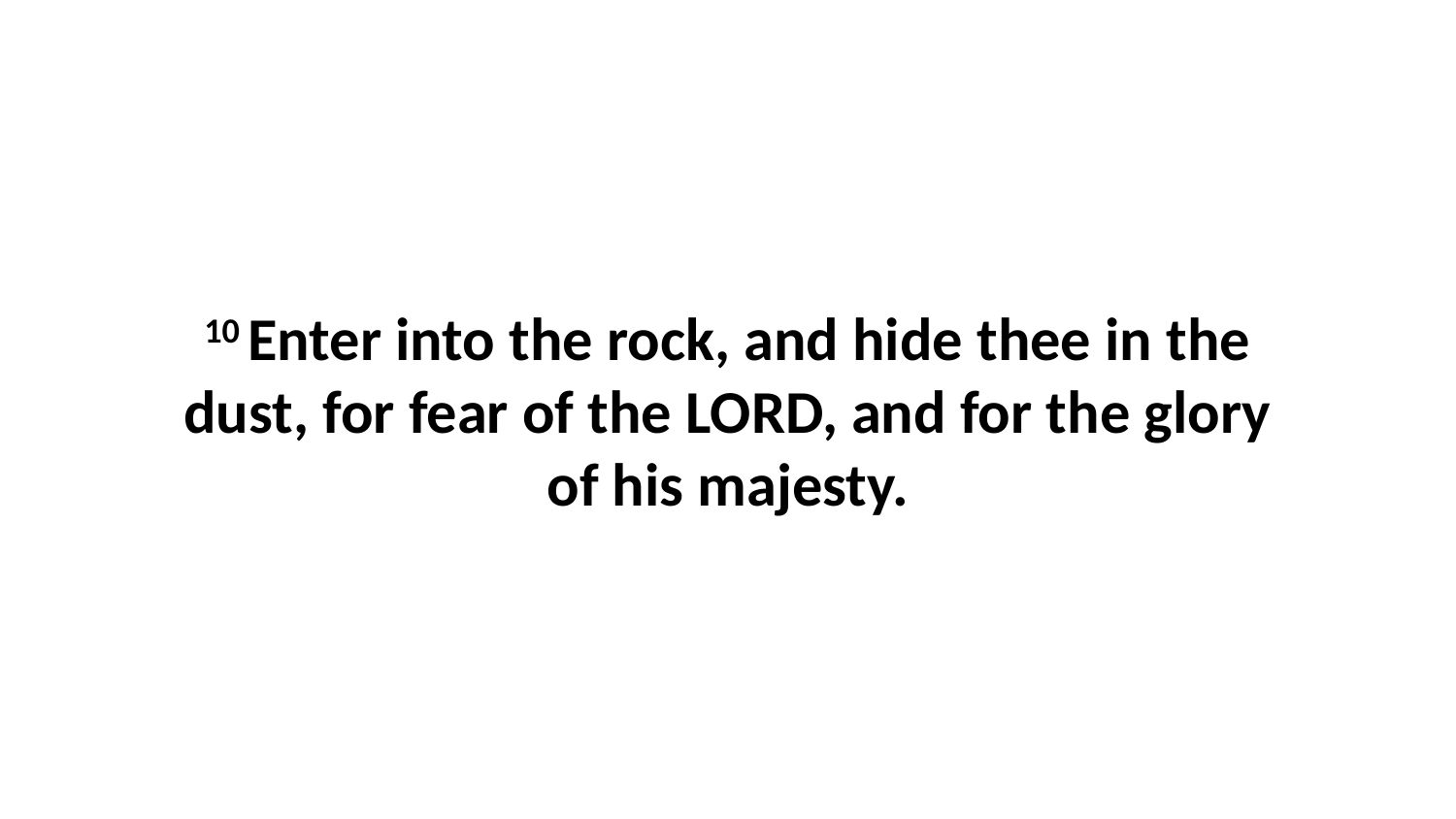

10 Enter into the rock, and hide thee in the dust, for fear of the LORD, and for the glory of his majesty.